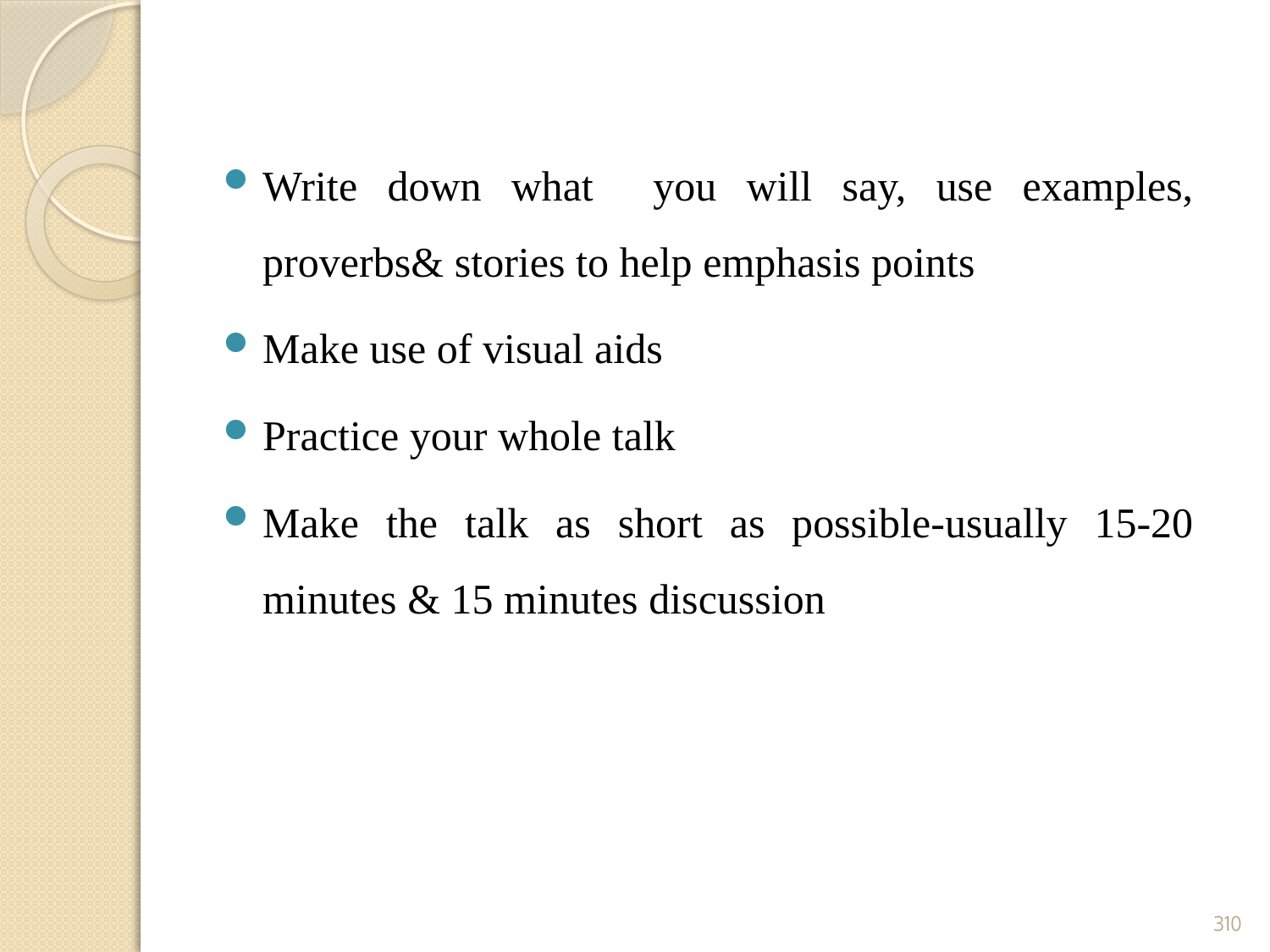

Write down what  you will say, use examples, proverbs& stories to help emphasis points
Make use of visual aids
Practice your whole talk
Make the talk as short as possible-usually 15-20 minutes & 15 minutes discussion

310